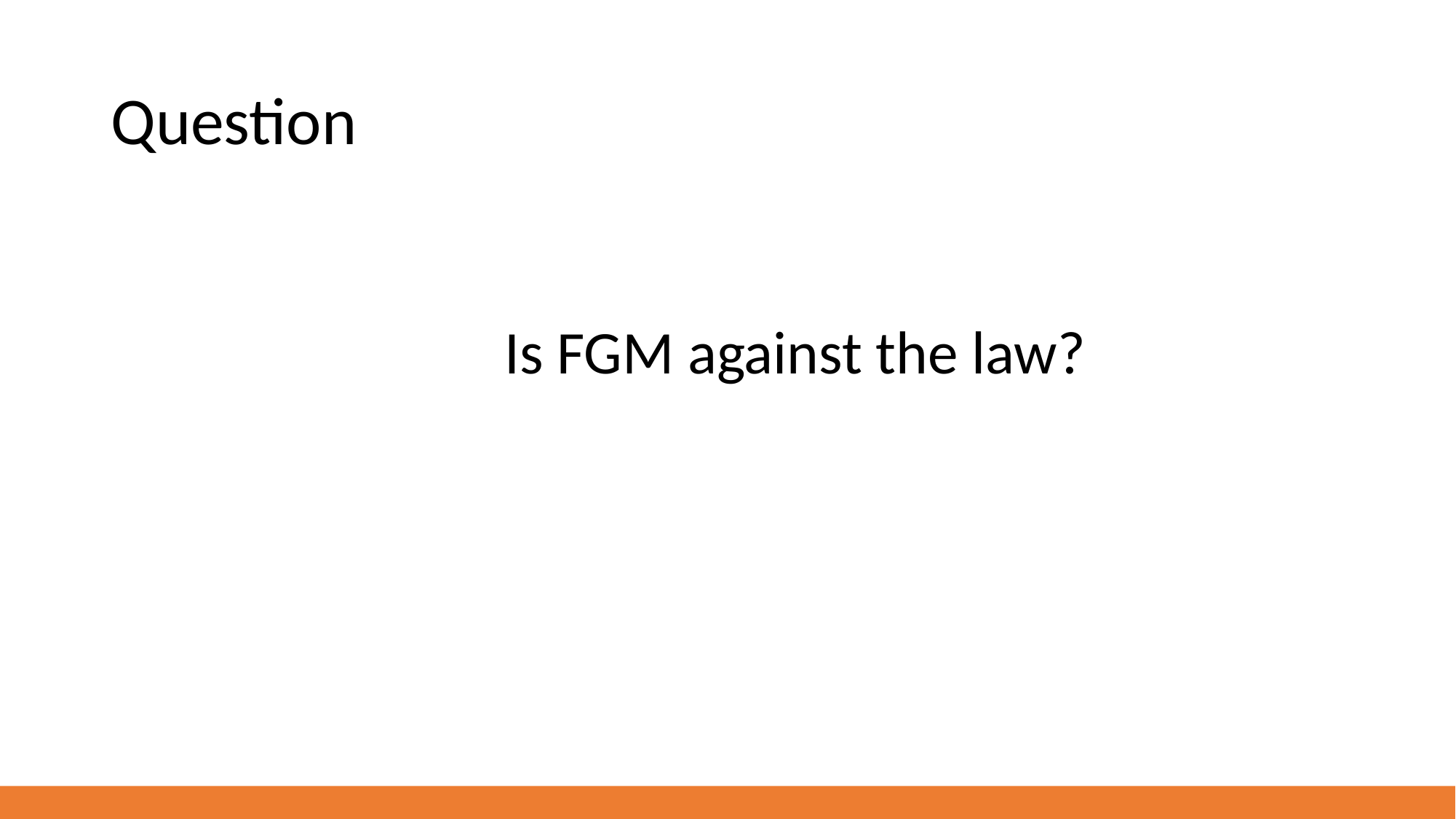

# Question
Is FGM against the law?